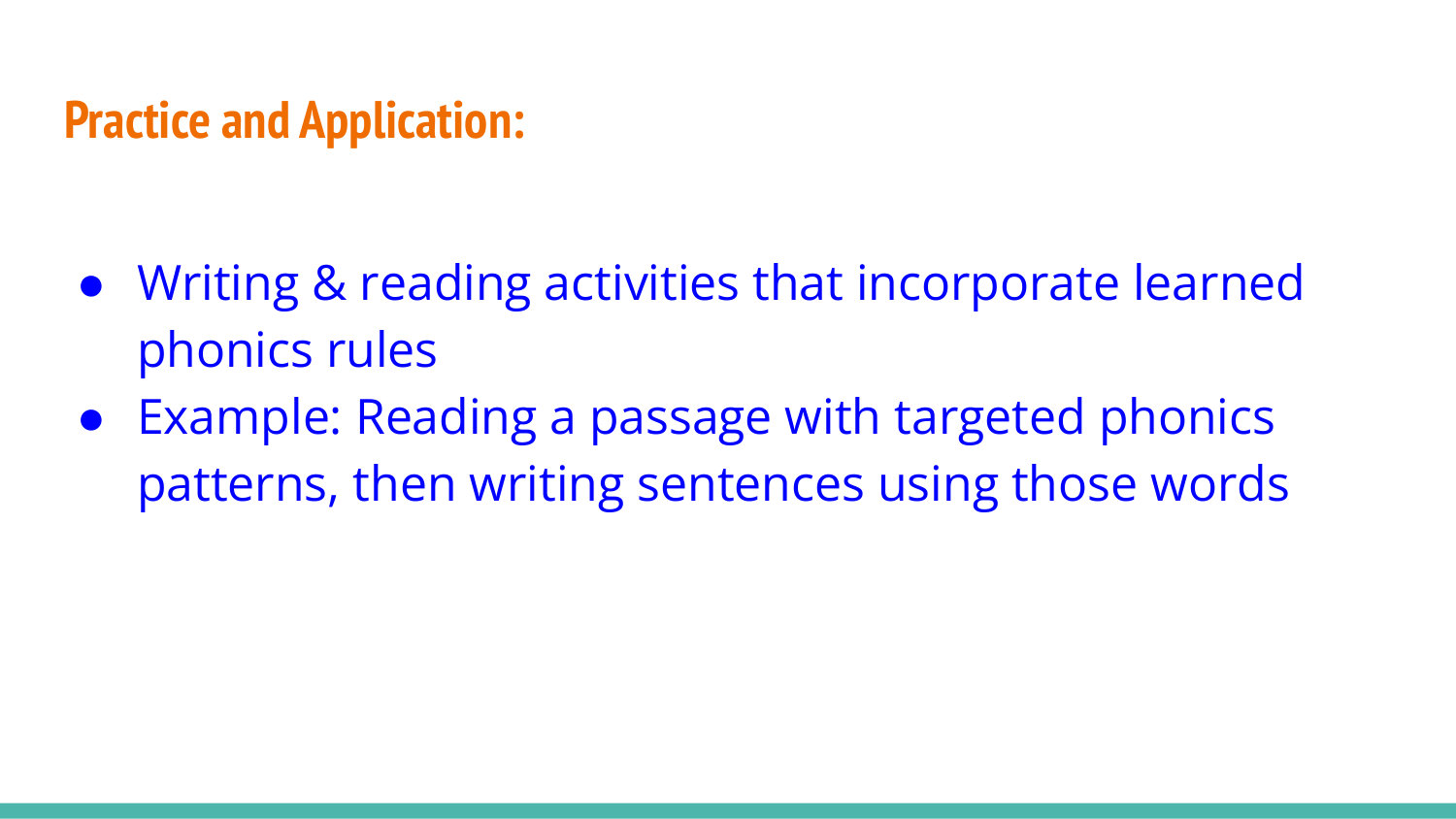

# Practice and Application:

Writing & reading activities that incorporate learned phonics rules
Example: Reading a passage with targeted phonics patterns, then writing sentences using those words